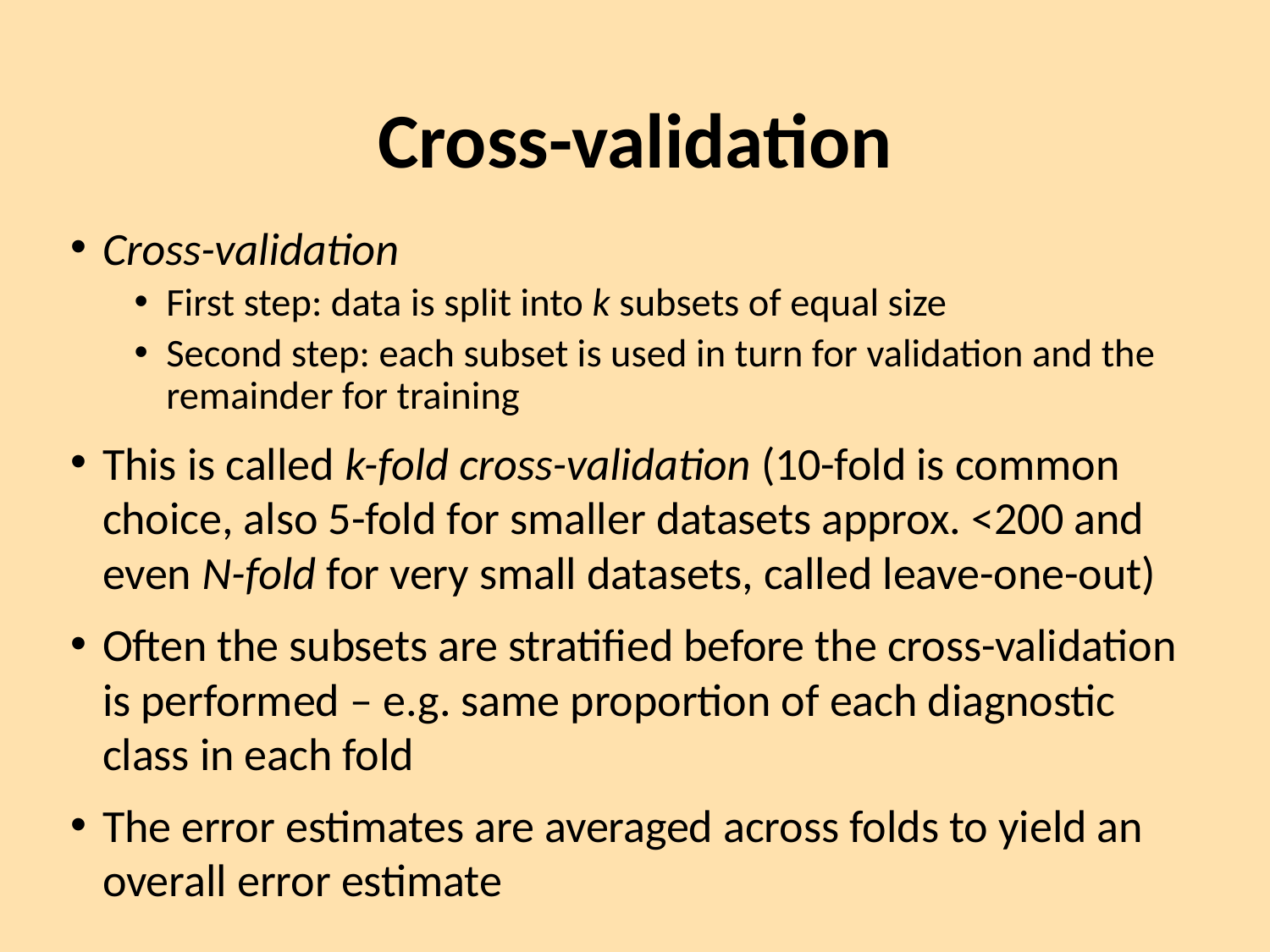

# Cross-validation
Cross-validation
First step: data is split into k subsets of equal size
Second step: each subset is used in turn for validation and the remainder for training
This is called k-fold cross-validation (10-fold is common choice, also 5-fold for smaller datasets approx. <200 and even N-fold for very small datasets, called leave-one-out)
Often the subsets are stratified before the cross-validation is performed – e.g. same proportion of each diagnostic class in each fold
The error estimates are averaged across folds to yield an overall error estimate